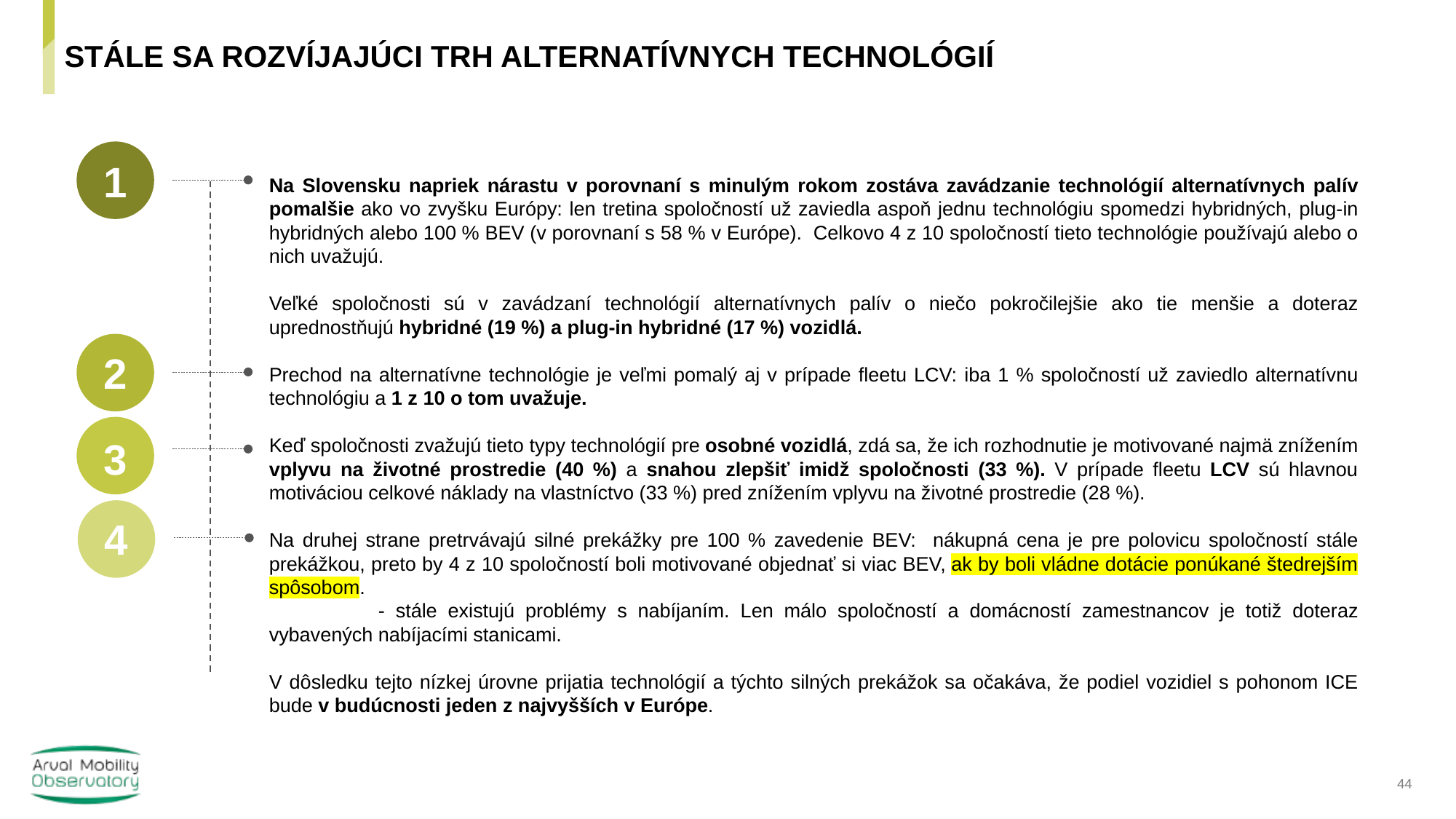

# STÁLE SA ROZVÍJAJÚCI TRH ALTERNATÍVNYCH TECHNOLÓGIÍ
1

1
Na Slovensku napriek nárastu v porovnaní s minulým rokom zostáva zavádzanie technológií alternatívnych palív pomalšie ako vo zvyšku Európy: len tretina spoločností už zaviedla aspoň jednu technológiu spomedzi hybridných, plug-in hybridných alebo 100 % BEV (v porovnaní s 58 % v Európe).  Celkovo 4 z 10 spoločností tieto technológie používajú alebo o nich uvažujú.

Veľké spoločnosti sú v zavádzaní technológií alternatívnych palív o niečo pokročilejšie ako tie menšie a doteraz uprednostňujú hybridné (19 %) a plug-in hybridné (17 %) vozidlá.

Prechod na alternatívne technológie je veľmi pomalý aj v prípade fleetu LCV: iba 1 % spoločností už zaviedlo alternatívnu technológiu a 1 z 10 o tom uvažuje.

Keď spoločnosti zvažujú tieto typy technológií pre osobné vozidlá, zdá sa, že ich rozhodnutie je motivované najmä znížením vplyvu na životné prostredie (40 %) a snahou zlepšiť imidž spoločnosti (33 %). V prípade fleetu LCV sú hlavnou motiváciou celkové náklady na vlastníctvo (33 %) pred znížením vplyvu na životné prostredie (28 %).

Na druhej strane pretrvávajú silné prekážky pre 100 % zavedenie BEV:  nákupná cena je pre polovicu spoločností stále prekážkou, preto by 4 z 10 spoločností boli motivované objednať si viac BEV, ak by boli vládne dotácie ponúkané štedrejším spôsobom.
	- stále existujú problémy s nabíjaním. Len málo spoločností a domácností zamestnancov je totiž doteraz vybavených nabíjacími stanicami.

V dôsledku tejto nízkej úrovne prijatia technológií a týchto silných prekážok sa očakáva, že podiel vozidiel s pohonom ICE bude v budúcnosti jeden z najvyšších v Európe.
2

2

3
3

3
4
44